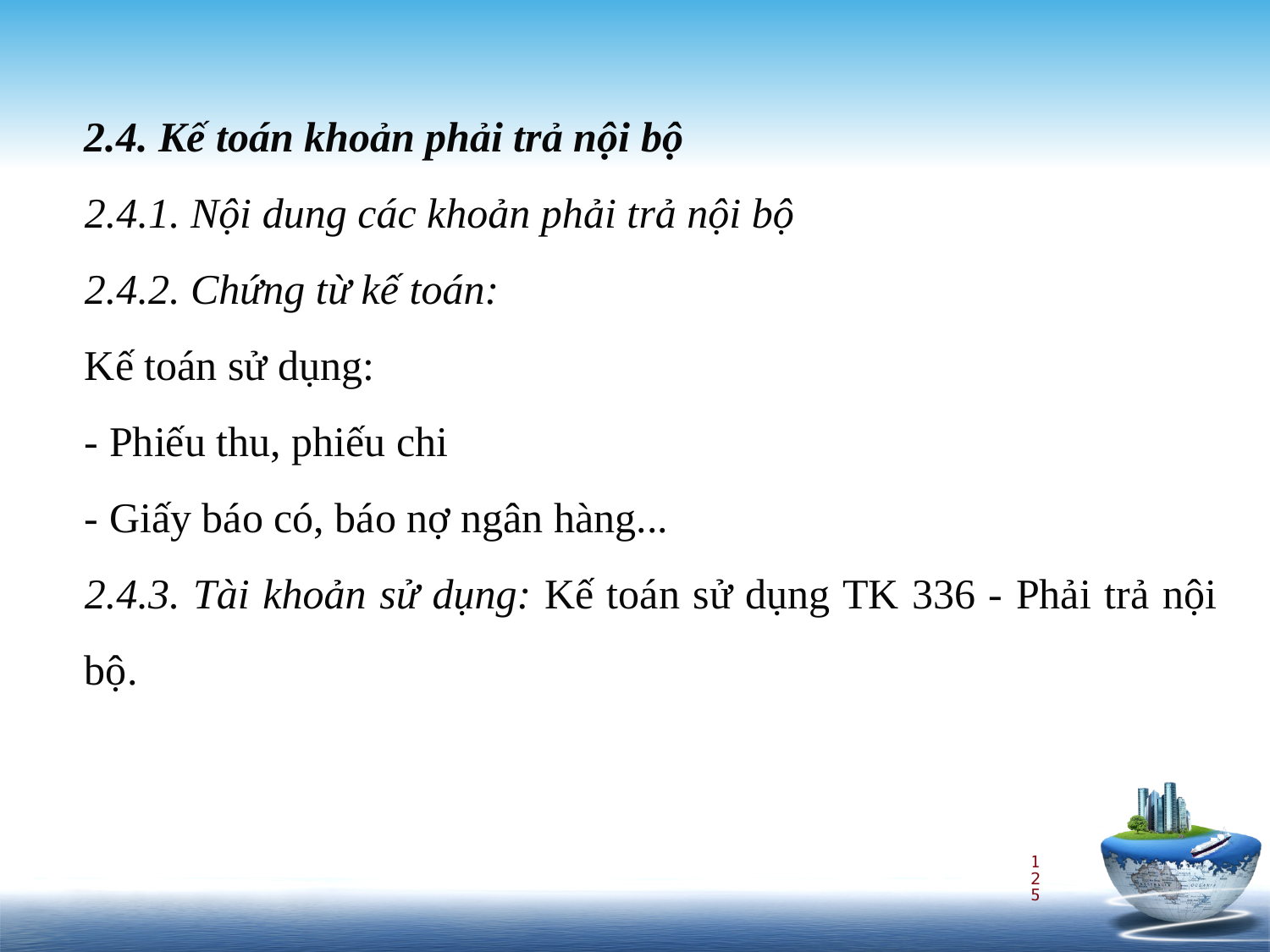

2.4. Kế toán khoản phải trả nội bộ
2.4.1. Nội dung các khoản phải trả nội bộ
2.4.2. Chứng từ kế toán:
Kế toán sử dụng:
- Phiếu thu, phiếu chi
- Giấy báo có, báo nợ ngân hàng...
2.4.3. Tài khoản sử dụng: Kế toán sử dụng TK 336 - Phải trả nội bộ.

125